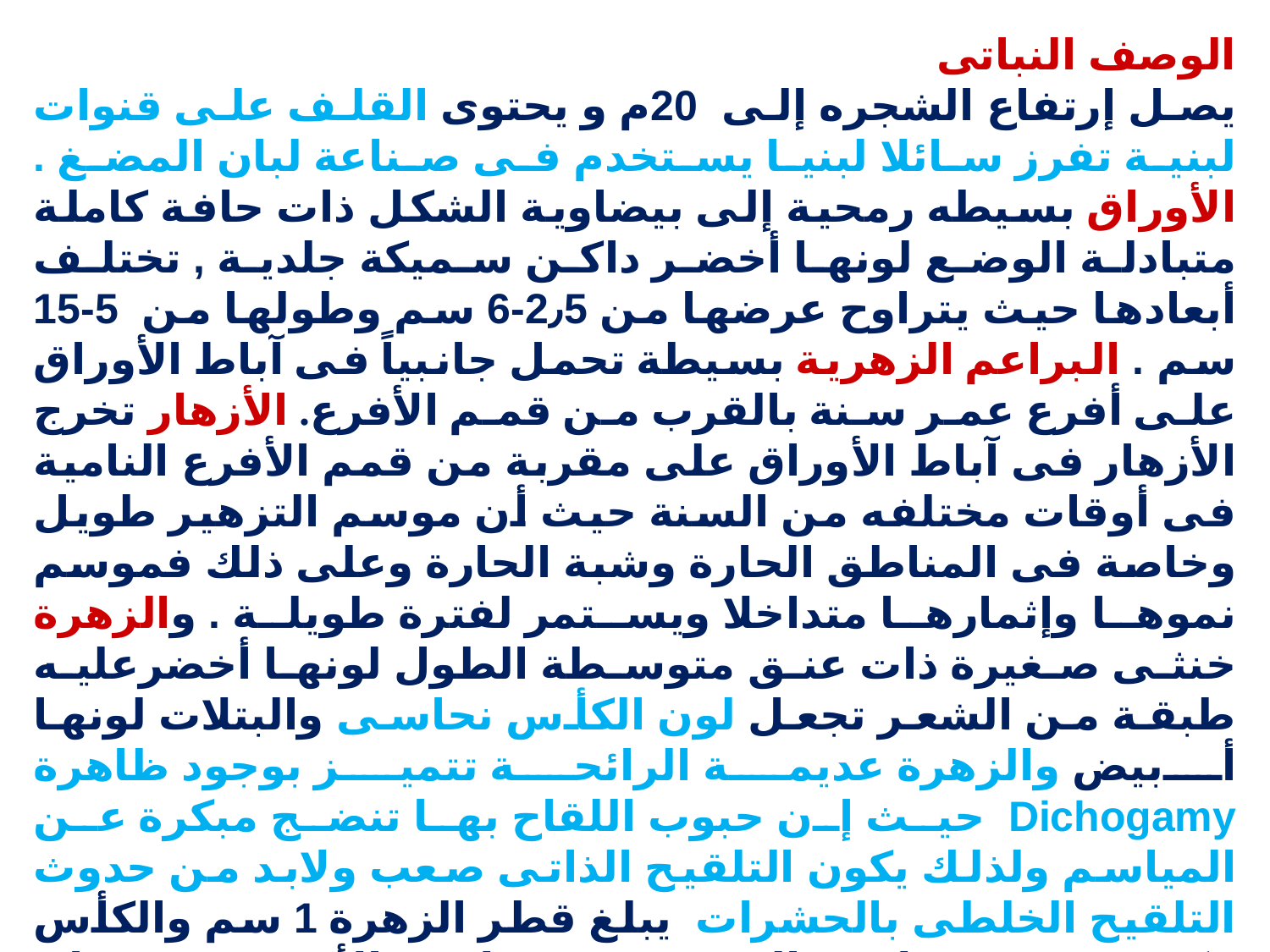

الوصف النباتى
يصل إرتفاع الشجره إلى 20م و يحتوى القلف على قنوات لبنية تفرز سائلا لبنيا يستخدم فى صناعة لبان المضغ . الأوراق بسيطه رمحية إلى بيضاوية الشكل ذات حافة كاملة متبادلة الوضع لونها أخضر داكن سميكة جلدية , تختلف أبعادها حيث يتراوح عرضها من 2٫5-6 سم وطولها من  5-15 سم . البراعم الزهرية بسيطة تحمل جانبياً فى آباط الأوراق على أفرع عمر سنة بالقرب من قمم الأفرع. الأزهار تخرج الأزهار فى آباط الأوراق على مقربة من قمم الأفرع النامية فى أوقات مختلفه من السنة حيث أن موسم التزهير طويل وخاصة فى المناطق الحارة وشبة الحارة وعلى ذلك فموسم نموها وإثمارها متداخلا ويستمر لفترة طويلة . والزهرة خنثى صغيرة ذات عنق متوسطة الطول لونها أخضرعليه طبقة من الشعر تجعل لون الكأس نحاسى والبتلات لونها أبيض والزهرة عديمة الرائحة تتميز بوجود ظاهرة Dichogamy  حيث إن حبوب اللقاح بها تنضج مبكرة عن المياسم ولذلك يكون التلقيح الذاتى صعب ولابد من حدوث التلقيح الخلطى بالحشرات  يبلغ قطر الزهرة 1 سم والكأس مكون من 6 سبلات والتويج من 6 بتلات والأسدية عددها 6 والمبيض يحتوى على 10-12 غرفة تحتوى كل غرفة على بويضة غير أن البويضات قد لا تخصب وإذا أخصب بعضها فقد تتعرض أجنتها للإجهاض وبالتالى لا تعطى بذورا.